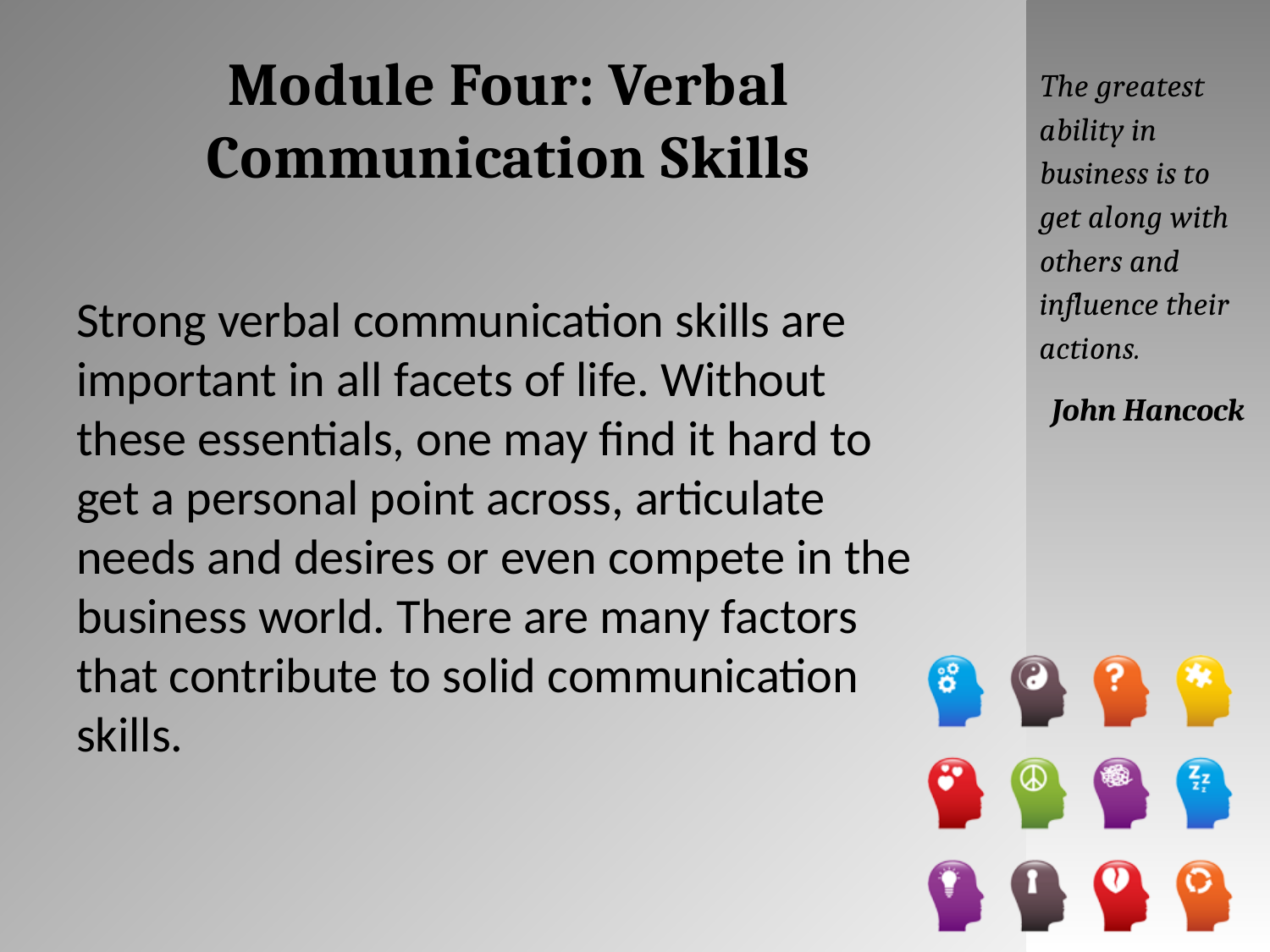

# Module Four: Verbal Communication Skills
The greatest ability in business is to get along with others and influence their actions.
John Hancock

Strong verbal communication skills are important in all facets of life. Without these essentials, one may find it hard to get a personal point across, articulate needs and desires or even compete in the business world. There are many factors that contribute to solid communication skills.